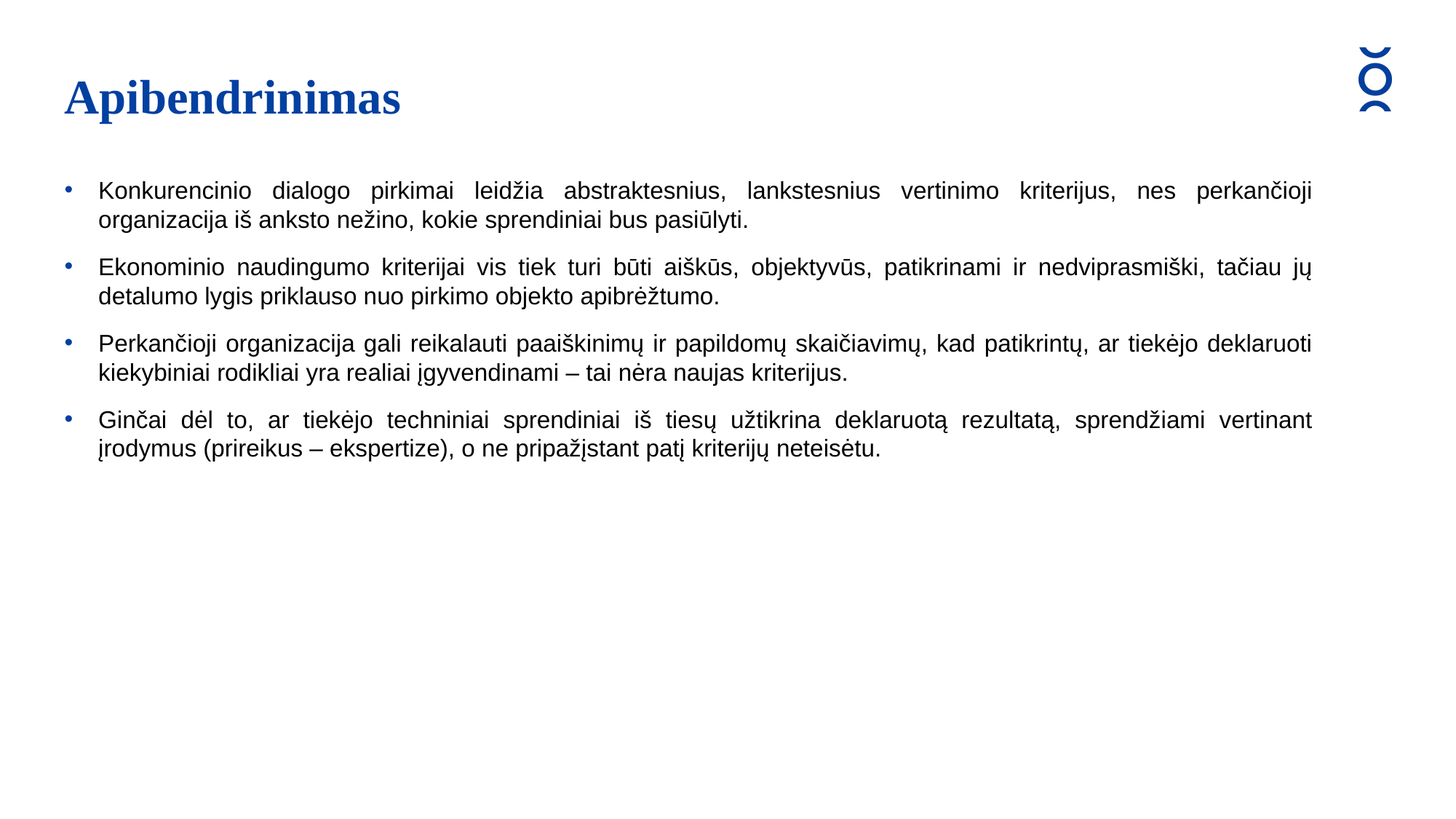

Apibendrinimas
Konkurencinio dialogo pirkimai leidžia abstraktesnius, lankstesnius vertinimo kriterijus, nes perkančioji organizacija iš anksto nežino, kokie sprendiniai bus pasiūlyti.
Ekonominio naudingumo kriterijai vis tiek turi būti aiškūs, objektyvūs, patikrinami ir nedviprasmiški, tačiau jų detalumo lygis priklauso nuo pirkimo objekto apibrėžtumo.
Perkančioji organizacija gali reikalauti paaiškinimų ir papildomų skaičiavimų, kad patikrintų, ar tiekėjo deklaruoti kiekybiniai rodikliai yra realiai įgyvendinami – tai nėra naujas kriterijus.
Ginčai dėl to, ar tiekėjo techniniai sprendiniai iš tiesų užtikrina deklaruotą rezultatą, sprendžiami vertinant įrodymus (prireikus – ekspertize), o ne pripažįstant patį kriterijų neteisėtu.